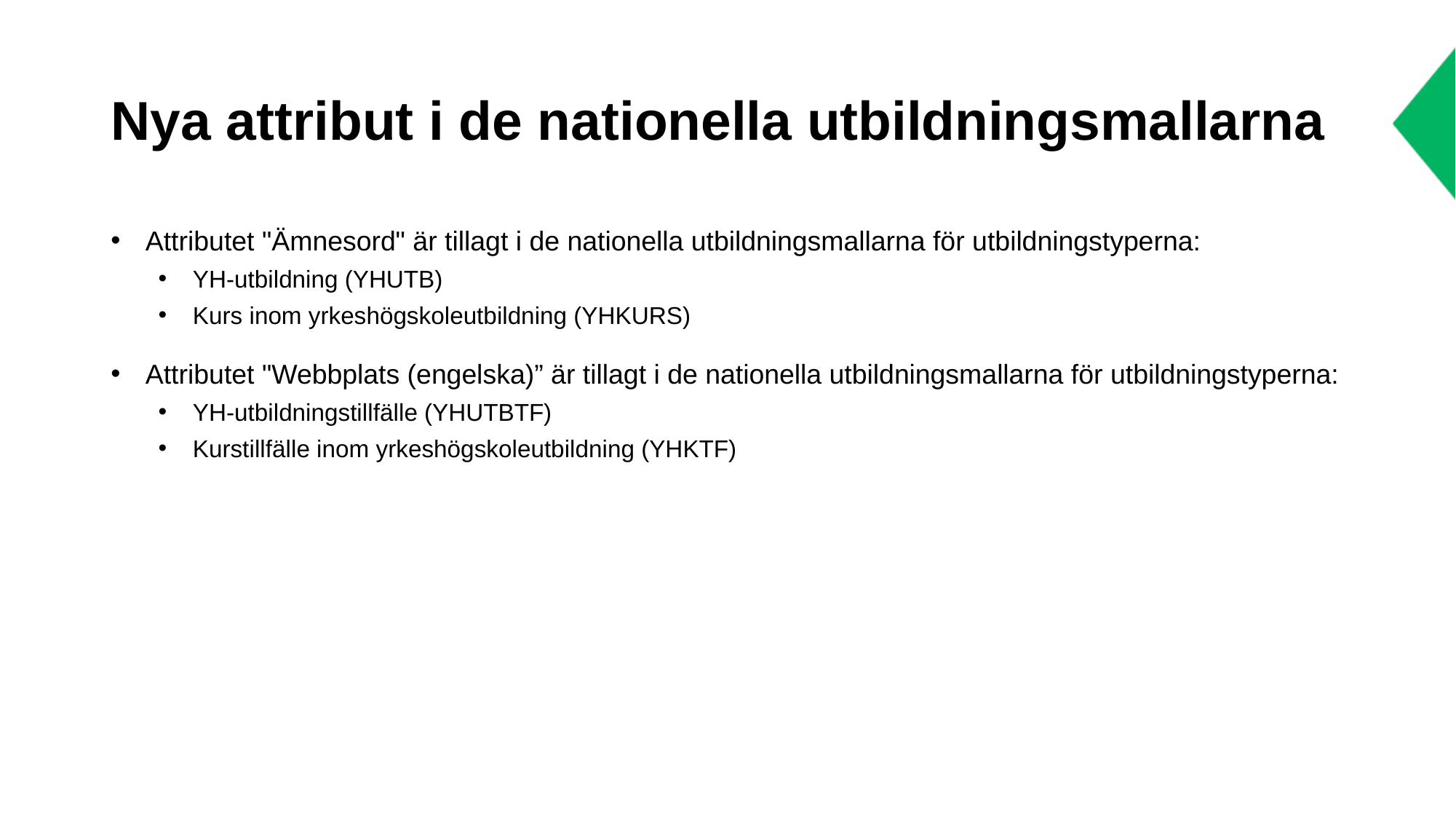

# Nya attribut i de nationella utbildningsmallarna
Attributet "Ämnesord" är tillagt i de nationella utbildningsmallarna för utbildningstyperna:
YH-utbildning (YHUTB)
Kurs inom yrkeshögskoleutbildning (YHKURS)
Attributet "Webbplats (engelska)” är tillagt i de nationella utbildningsmallarna för utbildningstyperna:
YH-utbildningstillfälle (YHUTBTF)
Kurstillfälle inom yrkeshögskoleutbildning (YHKTF)